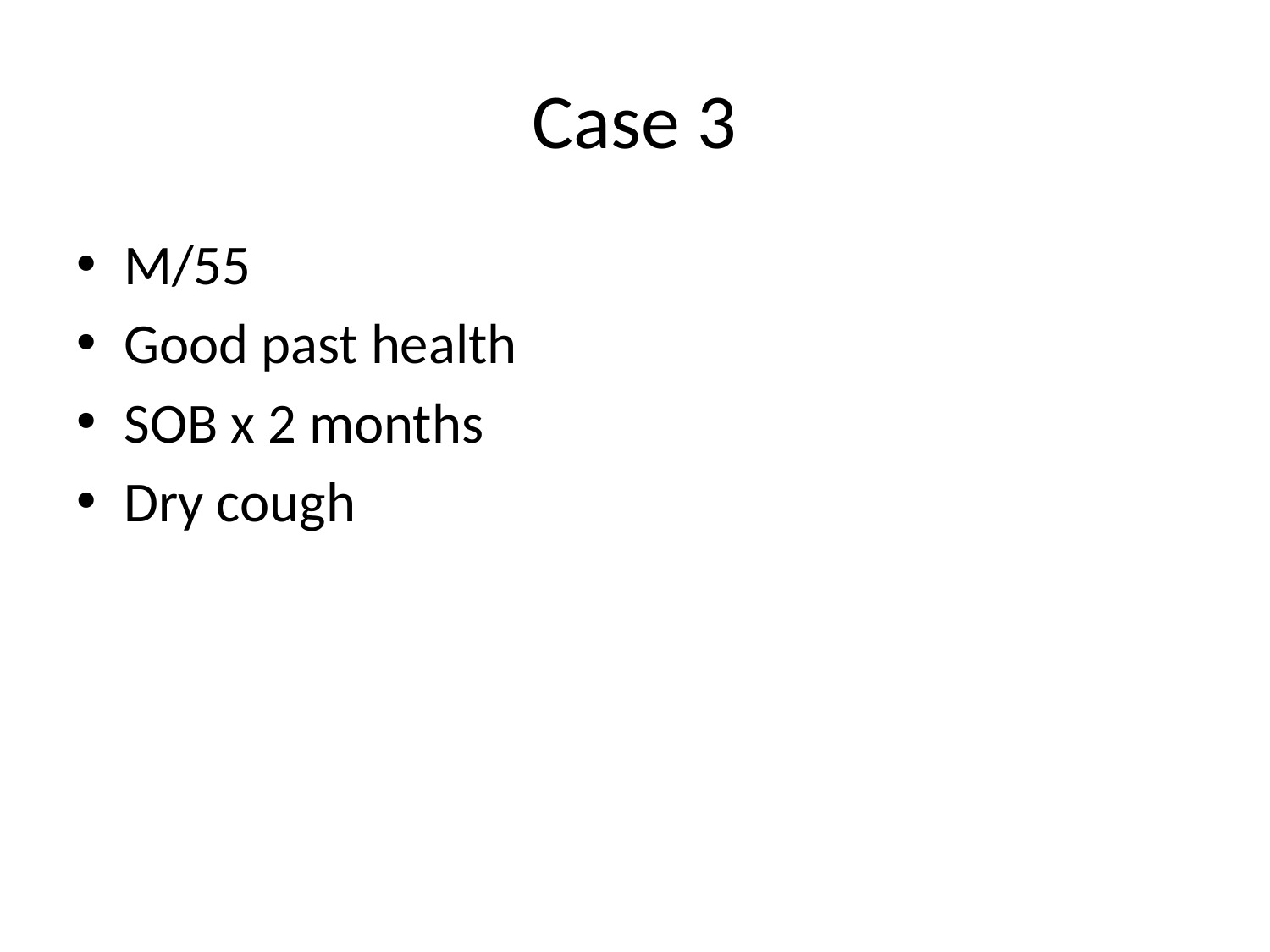

# Case 3
M/55
Good past health
SOB x 2 months
Dry cough